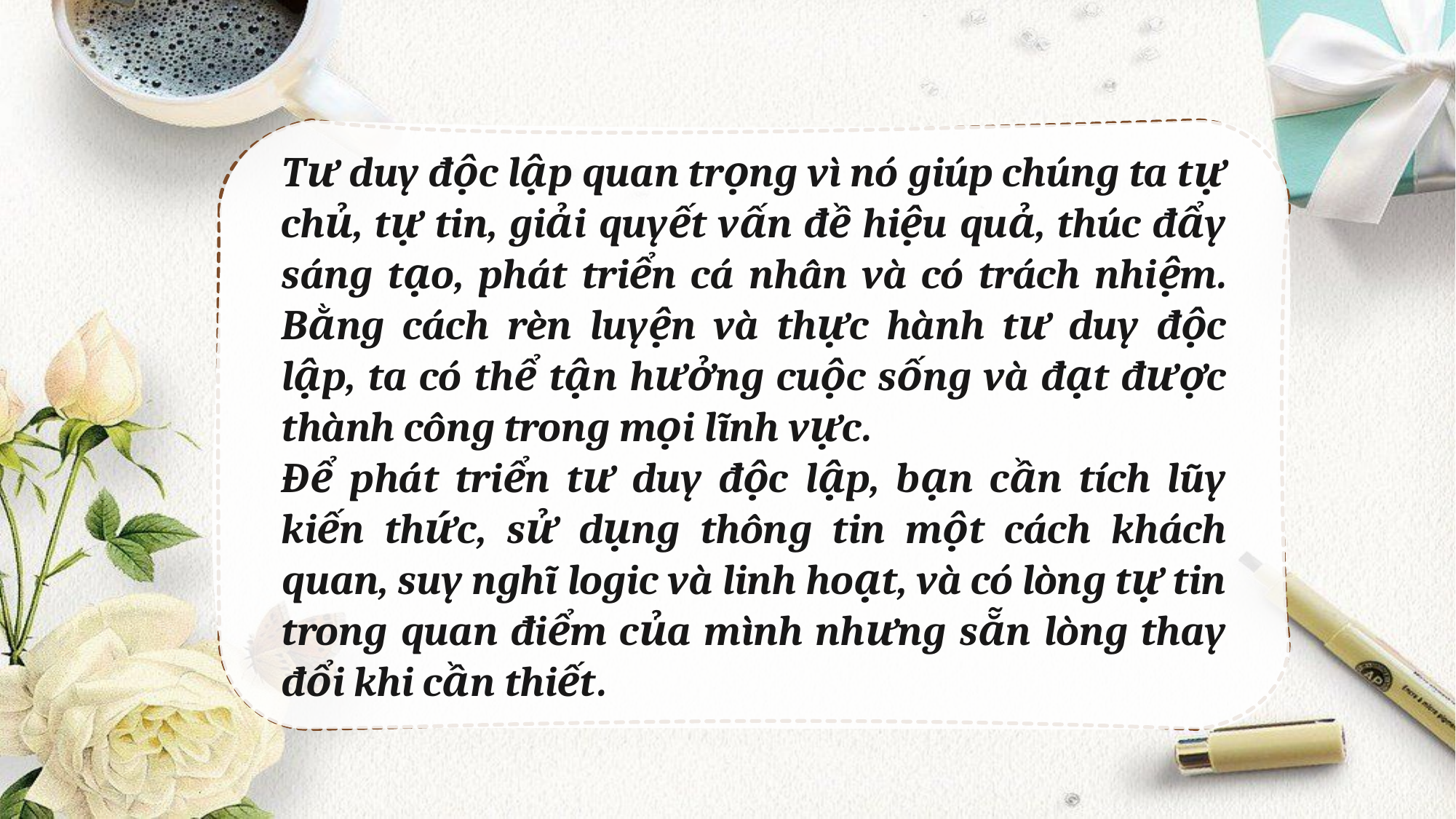

Tư duy độc lập quan trọng vì nó giúp chúng ta tự chủ, tự tin, giải quyết vấn đề hiệu quả, thúc đẩy sáng tạo, phát triển cá nhân và có trách nhiệm. Bằng cách rèn luyện và thực hành tư duy độc lập, ta có thể tận hưởng cuộc sống và đạt được thành công trong mọi lĩnh vực.
Để phát triển tư duy độc lập, bạn cần tích lũy kiến thức, sử dụng thông tin một cách khách quan, suy nghĩ logic và linh hoạt, và có lòng tự tin trong quan điểm của mình nhưng sẵn lòng thay đổi khi cần thiết.